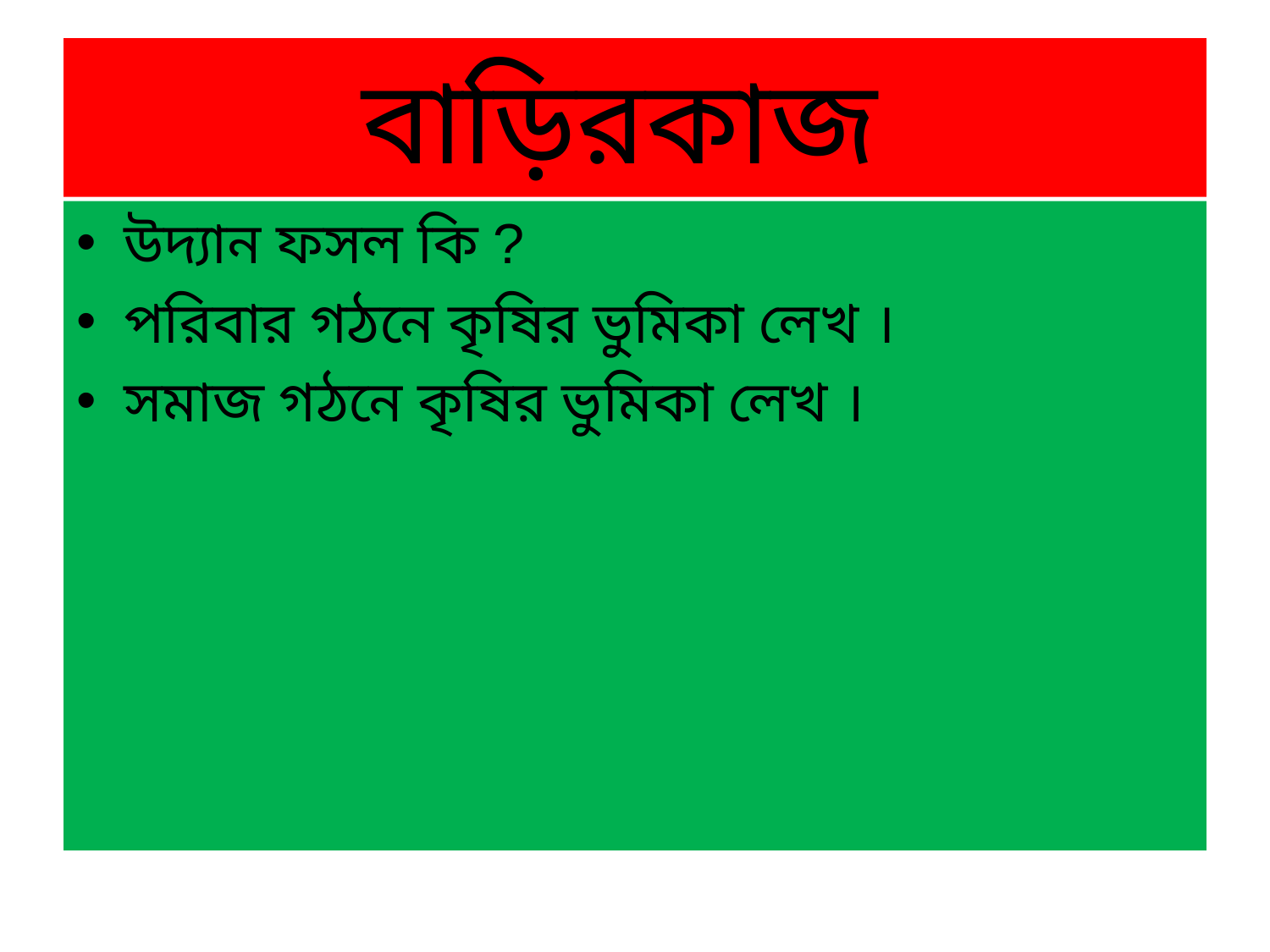

# বাড়িরকাজ
উদ্যান ফসল কি ?
পরিবার গঠনে কৃষির ভুমিকা লেখ ।
সমাজ গঠনে কৃষির ভুমিকা লেখ ।